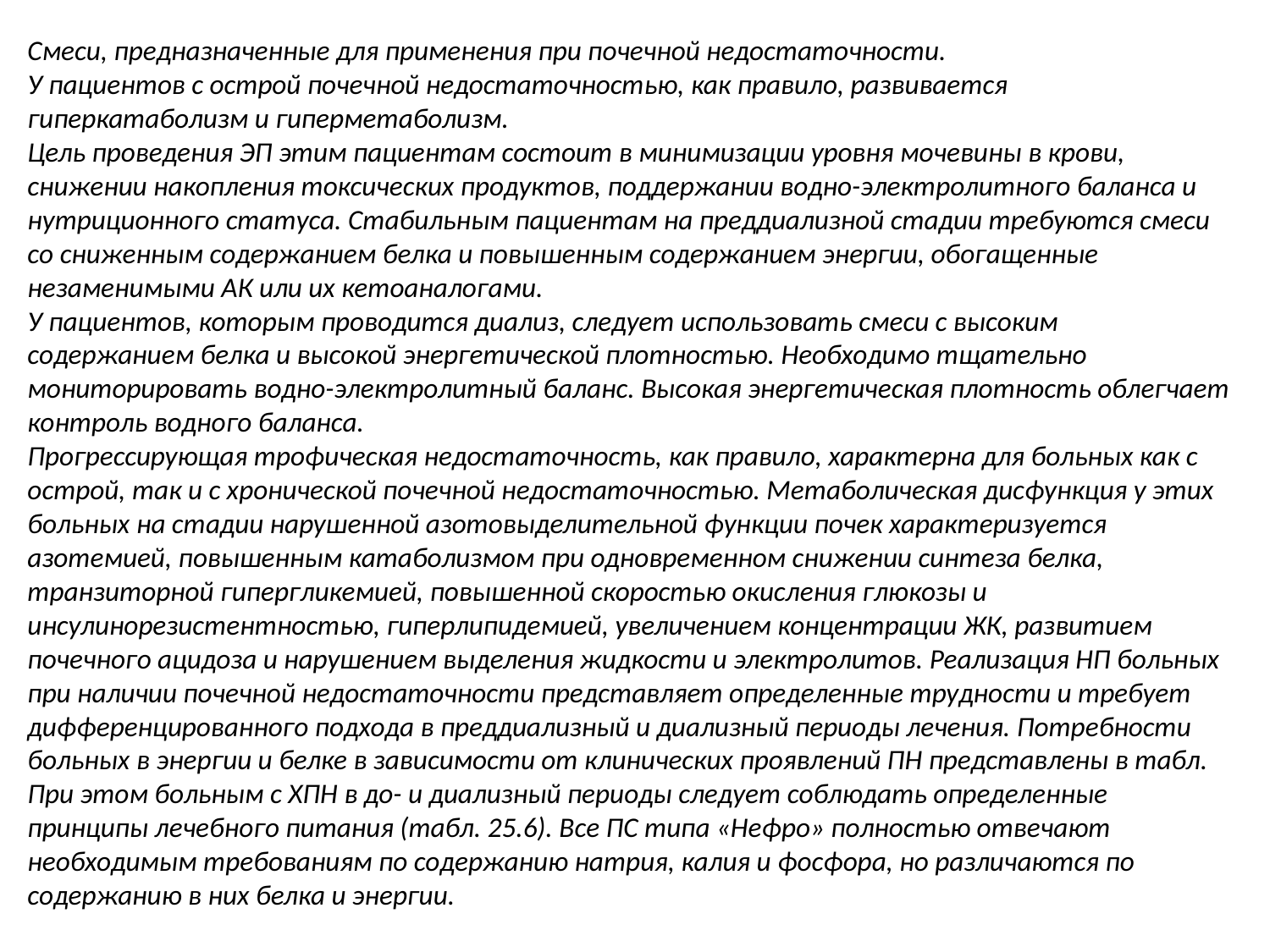

Смеси, предназначенные для применения при почечной недостаточности.
У пациентов с острой почечной недостаточностью, как правило, развивается гиперкатаболизм и гиперметаболизм.
Цель проведения ЭП этим пациентам состоит в минимизации уровня мочевины в крови, снижении накопления токсических продуктов, поддержании водно-электролитного баланса и нутриционного статуса. Стабильным пациентам на преддиализной стадии требуются смеси со сниженным содержанием белка и повышенным содержанием энергии, обогащенные незаменимыми АК или их кетоаналогами.
У пациентов, которым проводится диализ, следует использовать смеси с высоким содержанием белка и высокой энергетической плотностью. Необходимо тщательно мониторировать водно-электролитный баланс. Высокая энергетическая плотность облегчает контроль водного баланса.
Прогрессирующая трофическая недостаточность, как правило, характерна для больных как с острой, так и с хронической почечной недостаточностью. Метаболическая дисфункция у этих больных на стадии нарушенной азотовыделительной функции почек характеризуется азотемией, повышенным катаболизмом при одновременном снижении синтеза белка, транзиторной гипергликемией, повышенной скоростью окисления глюкозы и инсулинорезистентностью, гиперлипидемией, увеличением концентрации ЖК, развитием почечного ацидоза и нарушением выделения жидкости и электролитов. Реализация НП больных при наличии почечной недостаточности представляет определенные трудности и требует дифференцированного подхода в преддиализный и диализный периоды лечения. Потребности больных в энергии и белке в зависимости от клинических проявлений ПН представлены в табл.
При этом больным с ХПН в до- и диализный периоды следует соблюдать определенные принципы лечебного питания (табл. 25.6). Все ПС типа «Нефро» полностью отвечают необходимым требованиям по содержанию натрия, калия и фосфора, но различаются по содержанию в них белка и энергии.